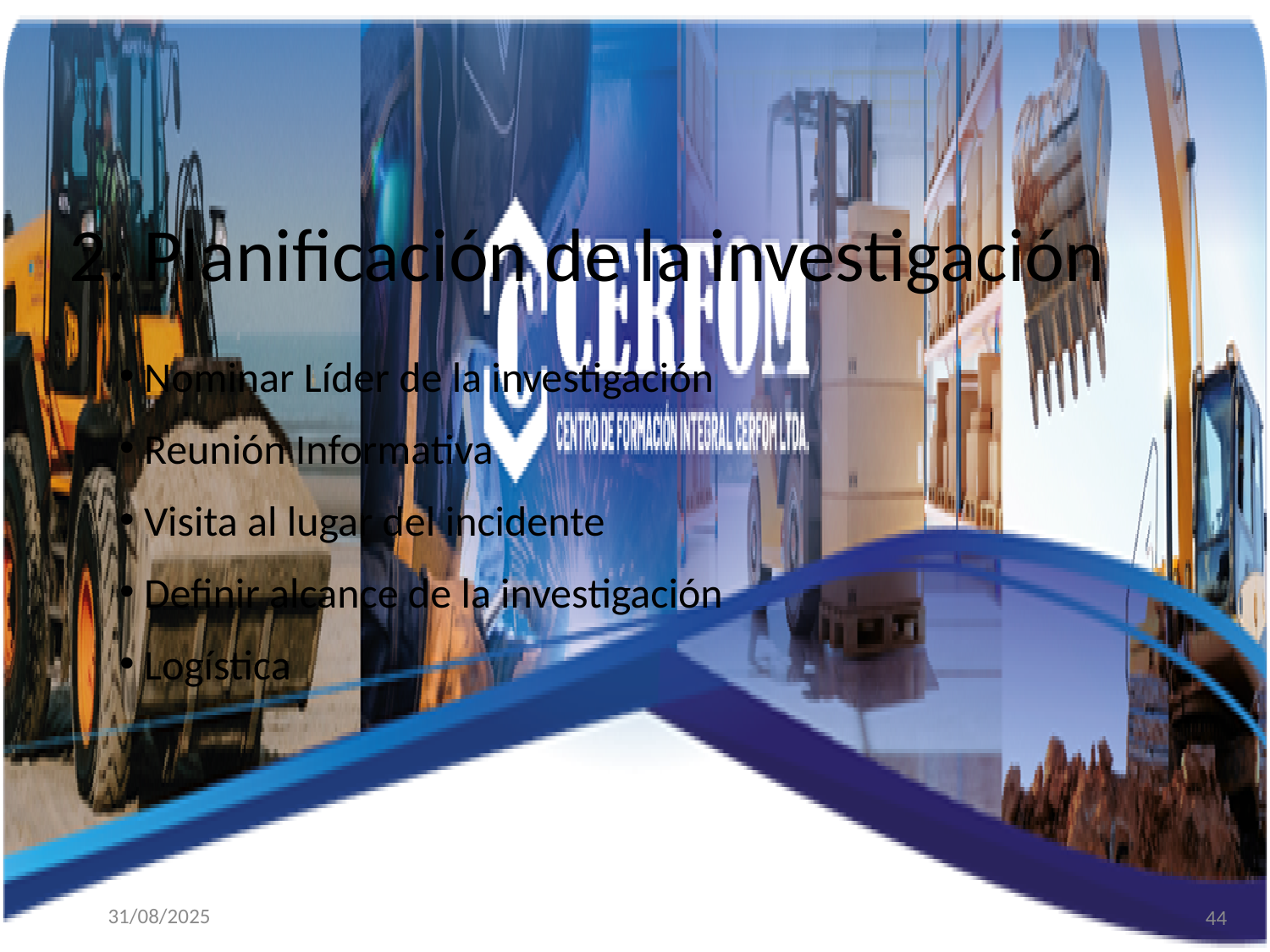

# 2. Planificación de la investigación
 Nominar Líder de la investigación
 Reunión Informativa
 Visita al lugar del incidente
 Definir alcance de la investigación
 Logística

44
31/08/2025